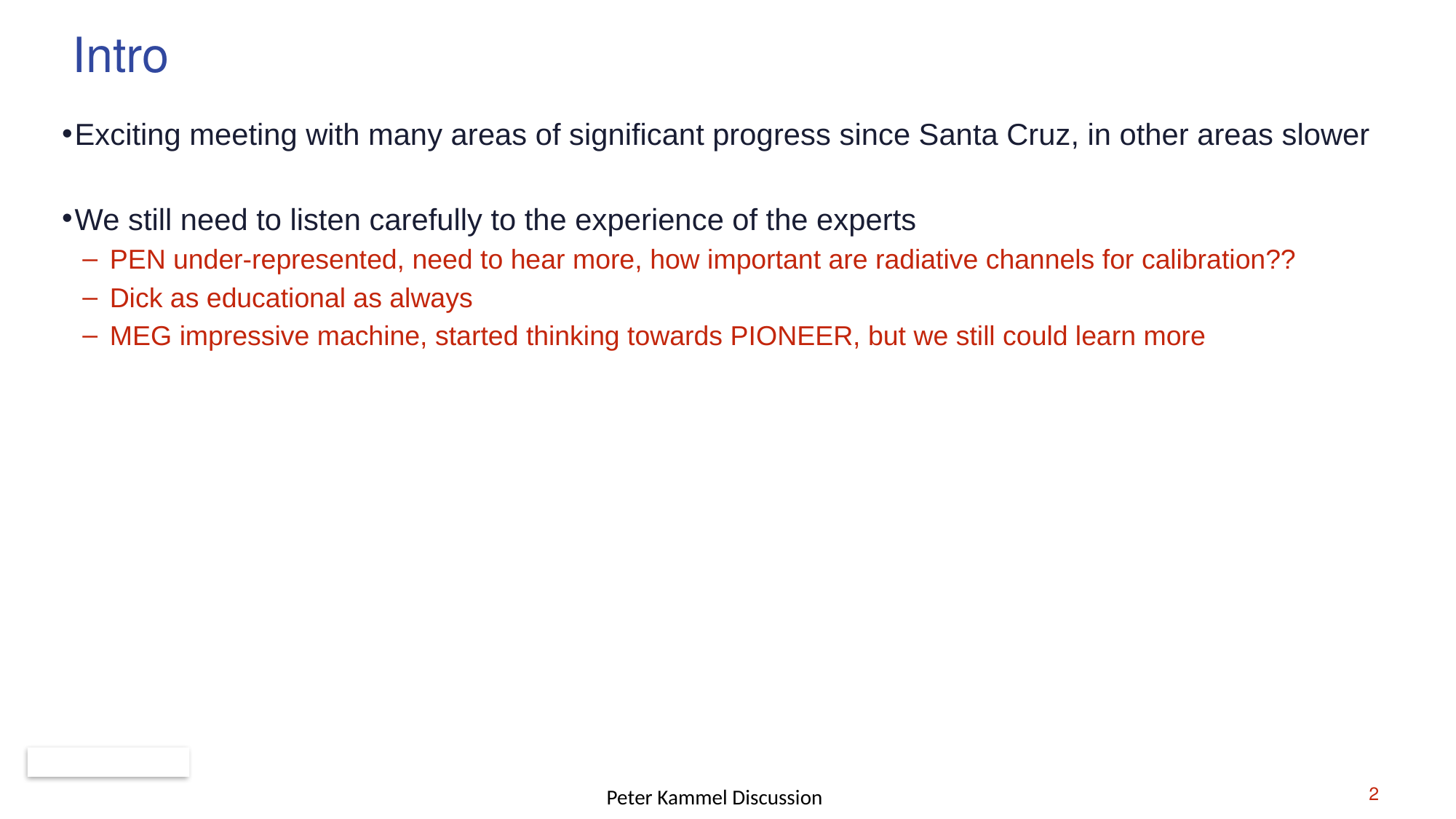

# Intro
Exciting meeting with many areas of significant progress since Santa Cruz, in other areas slower

We still need to listen carefully to the experience of the experts
PEN under-represented, need to hear more, how important are radiative channels for calibration??
Dick as educational as always
MEG impressive machine, started thinking towards PIONEER, but we still could learn more

2